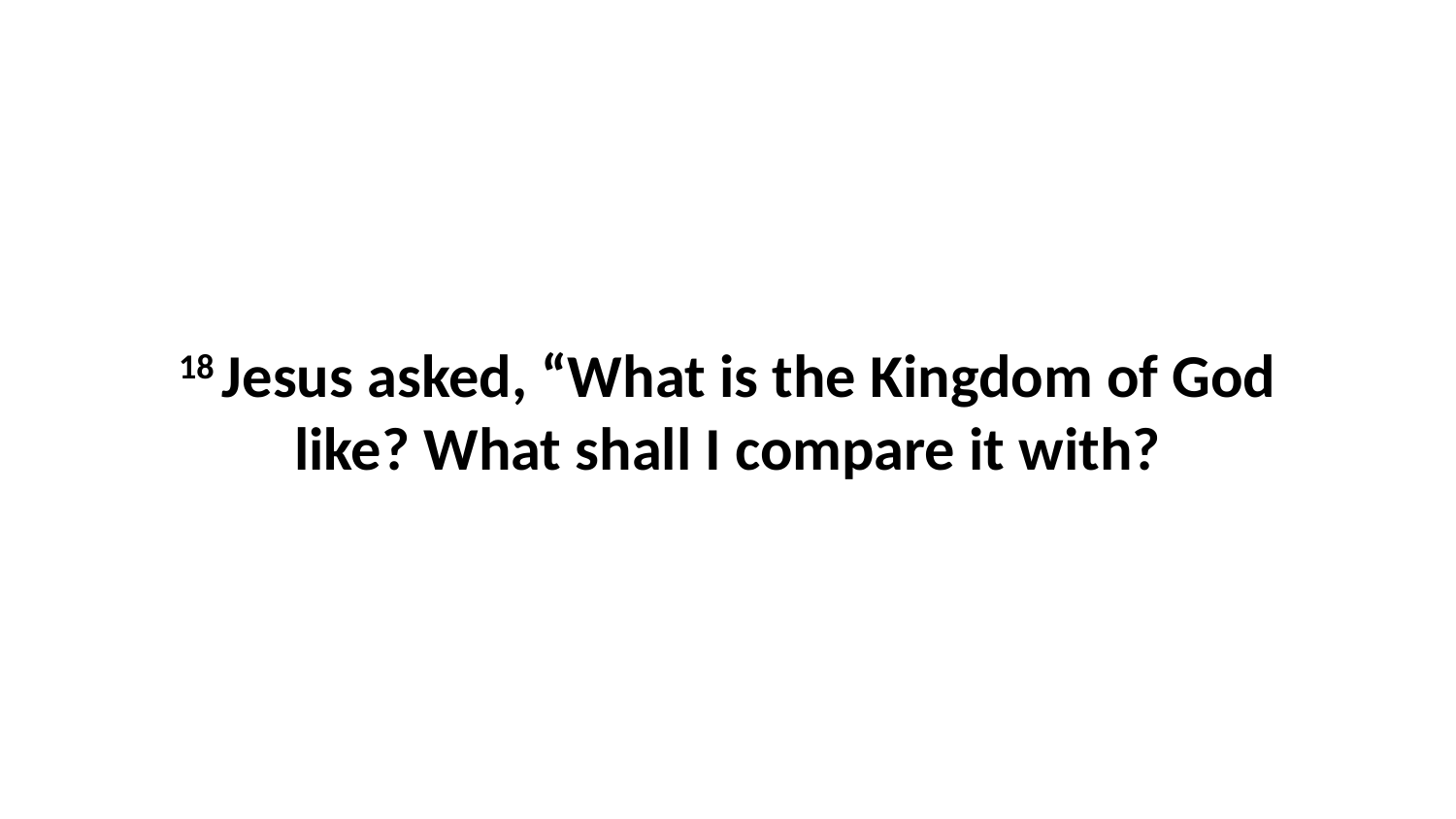

18 Jesus asked, “What is the Kingdom of God like? What shall I compare it with?